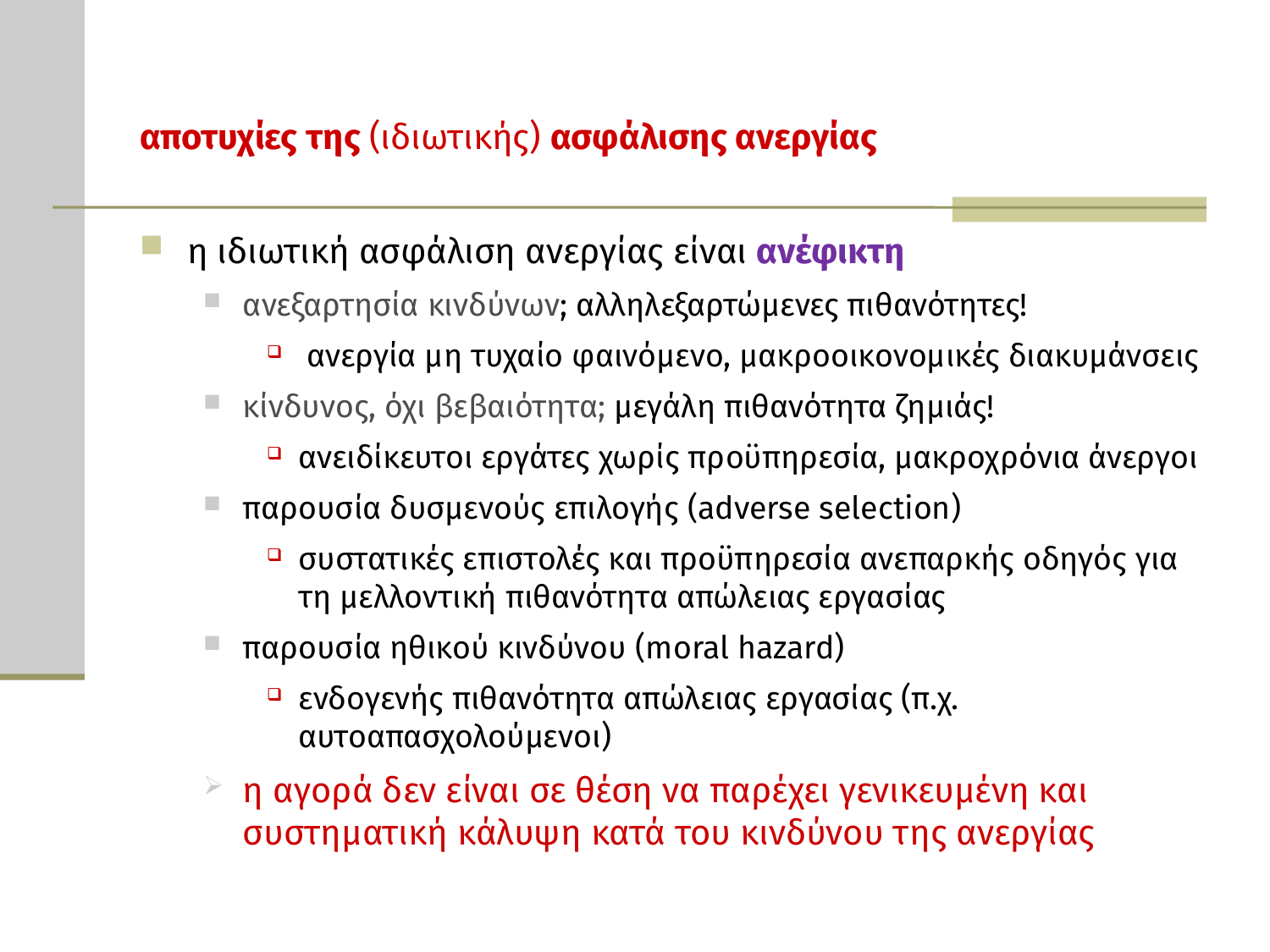

# αποτυχίες της (ιδιωτικής) ασφάλισης ανεργίας
η ιδιωτική ασφάλιση ανεργίας είναι ανέφικτη
ανεξαρτησία κινδύνων; αλληλεξαρτώμενες πιθανότητες!
 ανεργία μη τυχαίο φαινόμενο, μακροοικονομικές διακυμάνσεις
κίνδυνος, όχι βεβαιότητα; μεγάλη πιθανότητα ζημιάς!
ανειδίκευτοι εργάτες χωρίς προϋπηρεσία, μακροχρόνια άνεργοι
παρουσία δυσμενούς επιλογής (adverse selection)
συστατικές επιστολές και προϋπηρεσία ανεπαρκής οδηγός για τη μελλοντική πιθανότητα απώλειας εργασίας
παρουσία ηθικού κινδύνου (moral hazard)
ενδογενής πιθανότητα απώλειας εργασίας (π.χ. αυτοαπασχολούμενοι)
η αγορά δεν είναι σε θέση να παρέχει γενικευμένη και συστηματική κάλυψη κατά του κινδύνου της ανεργίας